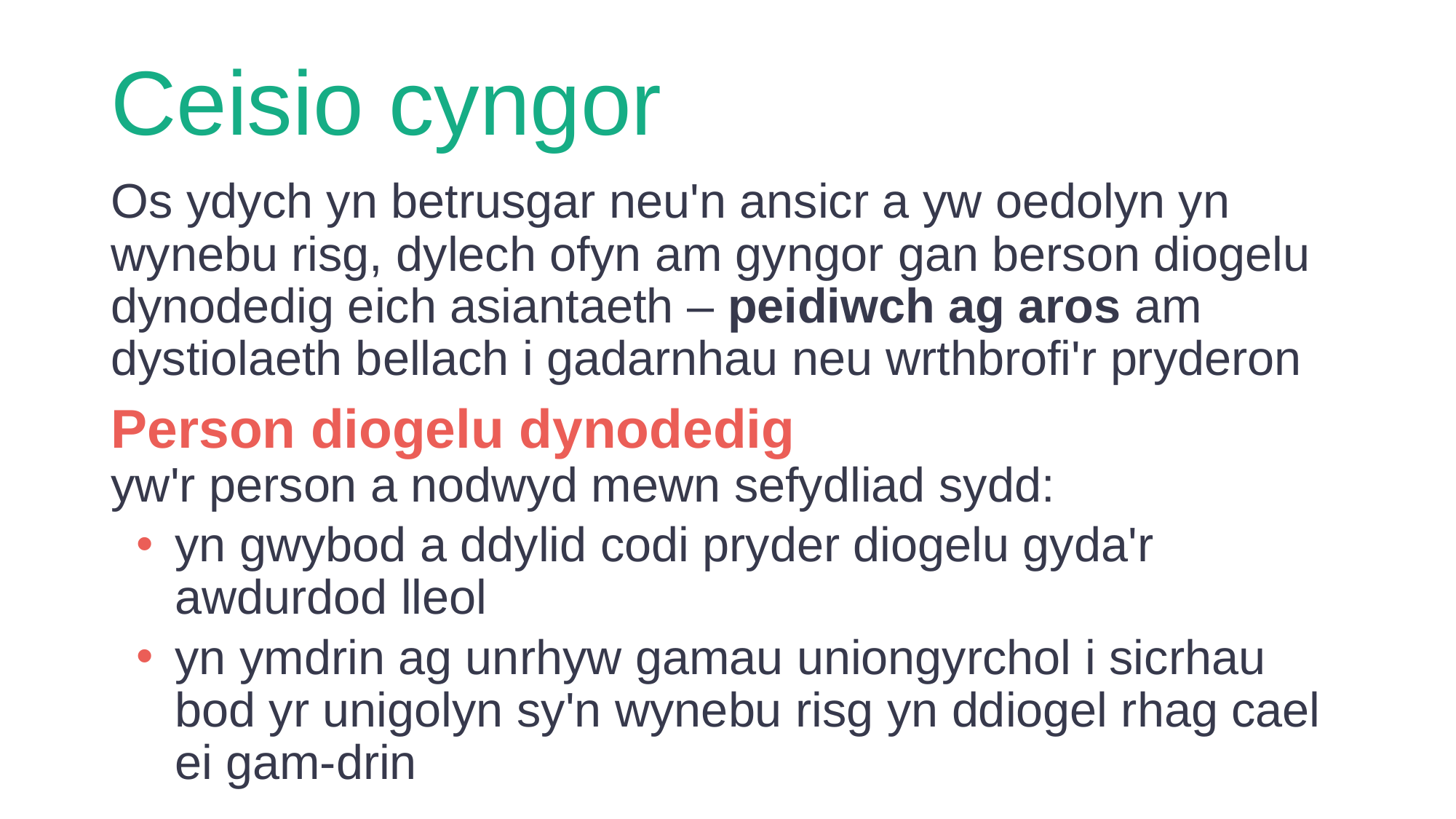

# Ceisio cyngor
Os ydych yn betrusgar neu'n ansicr a yw oedolyn yn wynebu risg, dylech ofyn am gyngor gan berson diogelu dynodedig eich asiantaeth – peidiwch ag aros am dystiolaeth bellach i gadarnhau neu wrthbrofi'r pryderon
Person diogelu dynodedig
yw'r person a nodwyd mewn sefydliad sydd:
yn gwybod a ddylid codi pryder diogelu gyda'r awdurdod lleol
yn ymdrin ag unrhyw gamau uniongyrchol i sicrhau bod yr unigolyn sy'n wynebu risg yn ddiogel rhag cael ei gam-drin